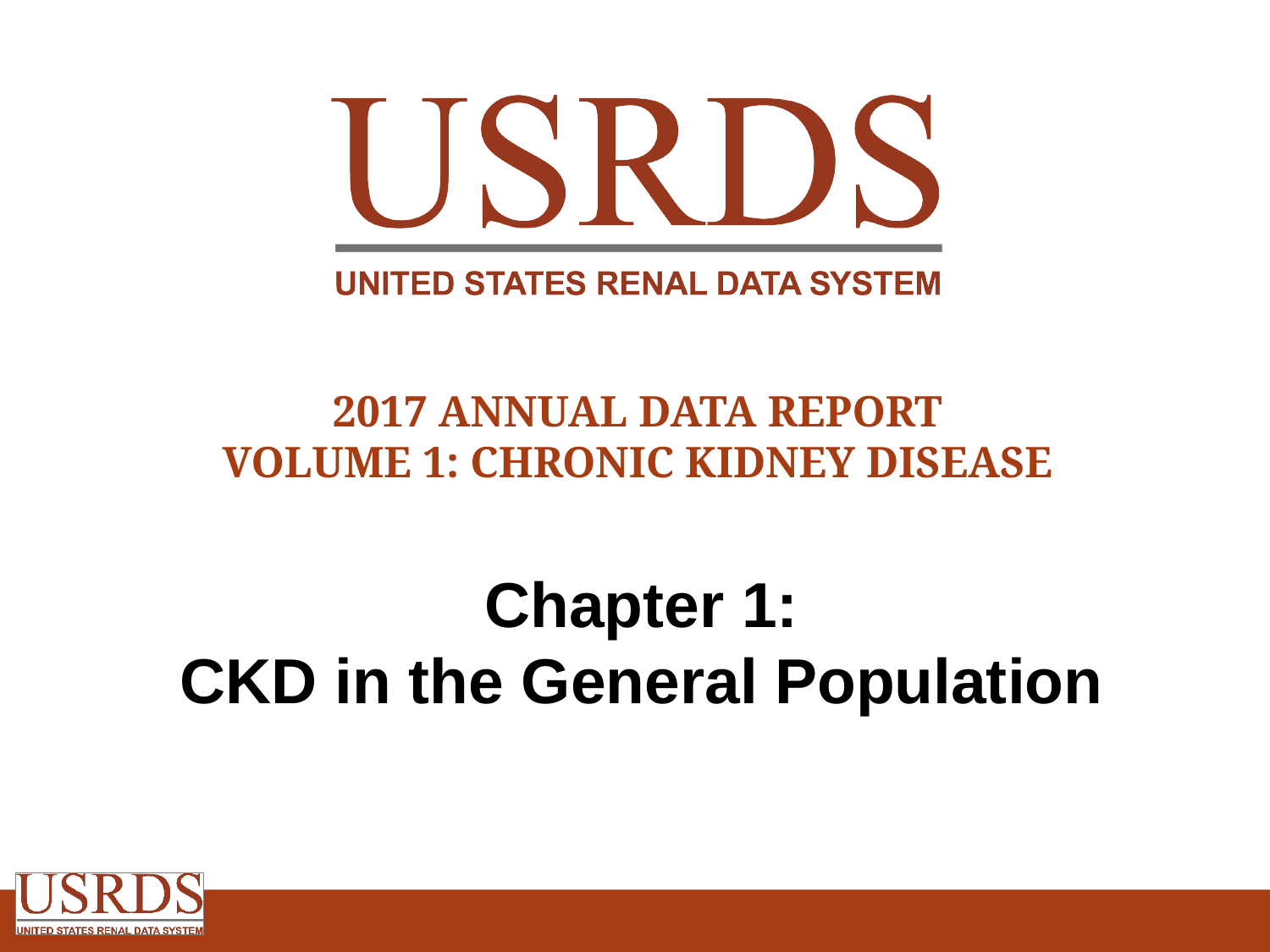

2017 Annual Data Report
Volume 1: Chronic Kidney Disease
Chapter 1:
CKD in the General Population